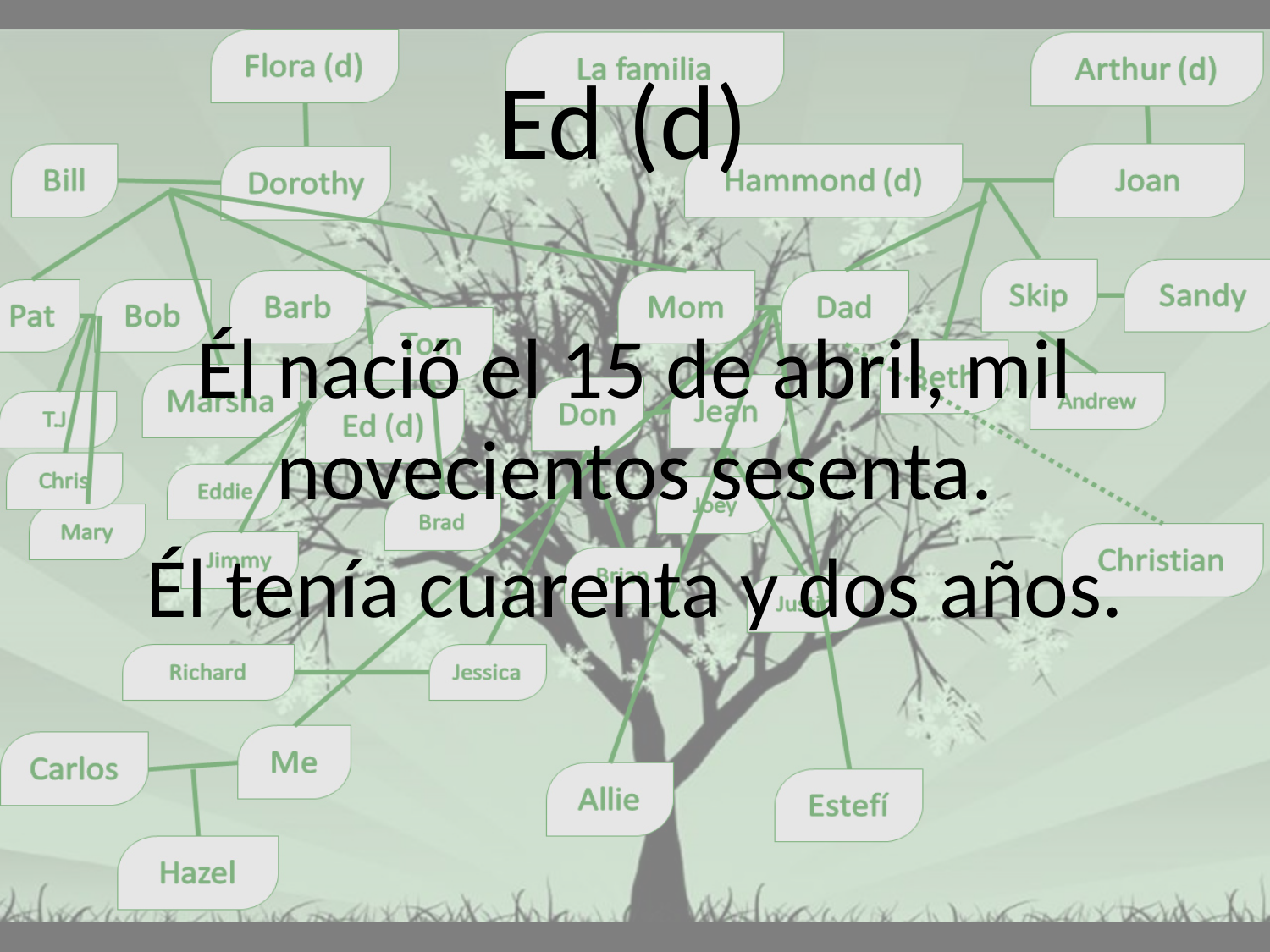

# Ed (d)
Él nació el 15 de abril, mil novecientos sesenta.
Él tenía cuarenta y dos años.